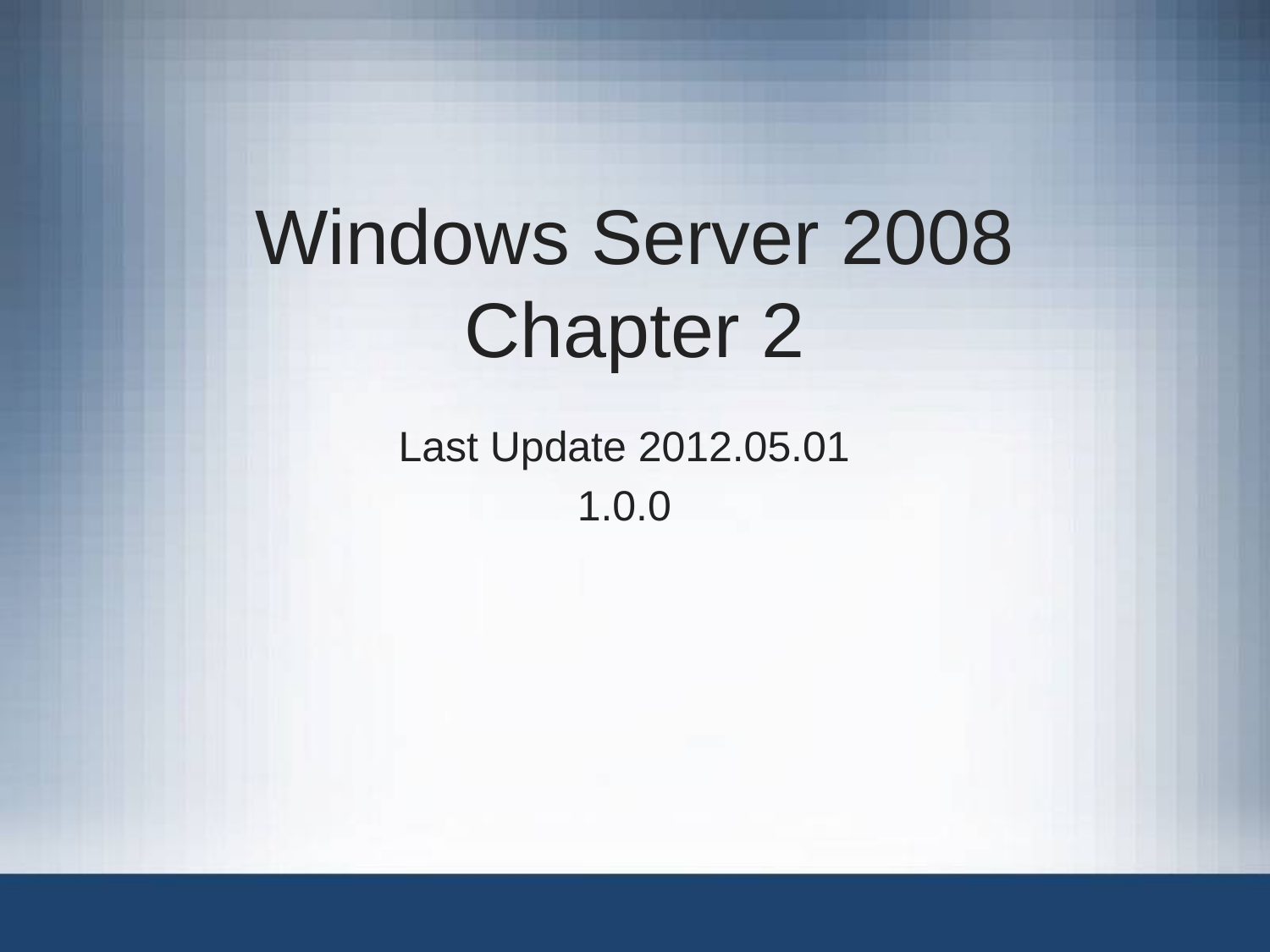

# Windows Server 2008 Chapter 2
Last Update 2012.05.01
1.0.0